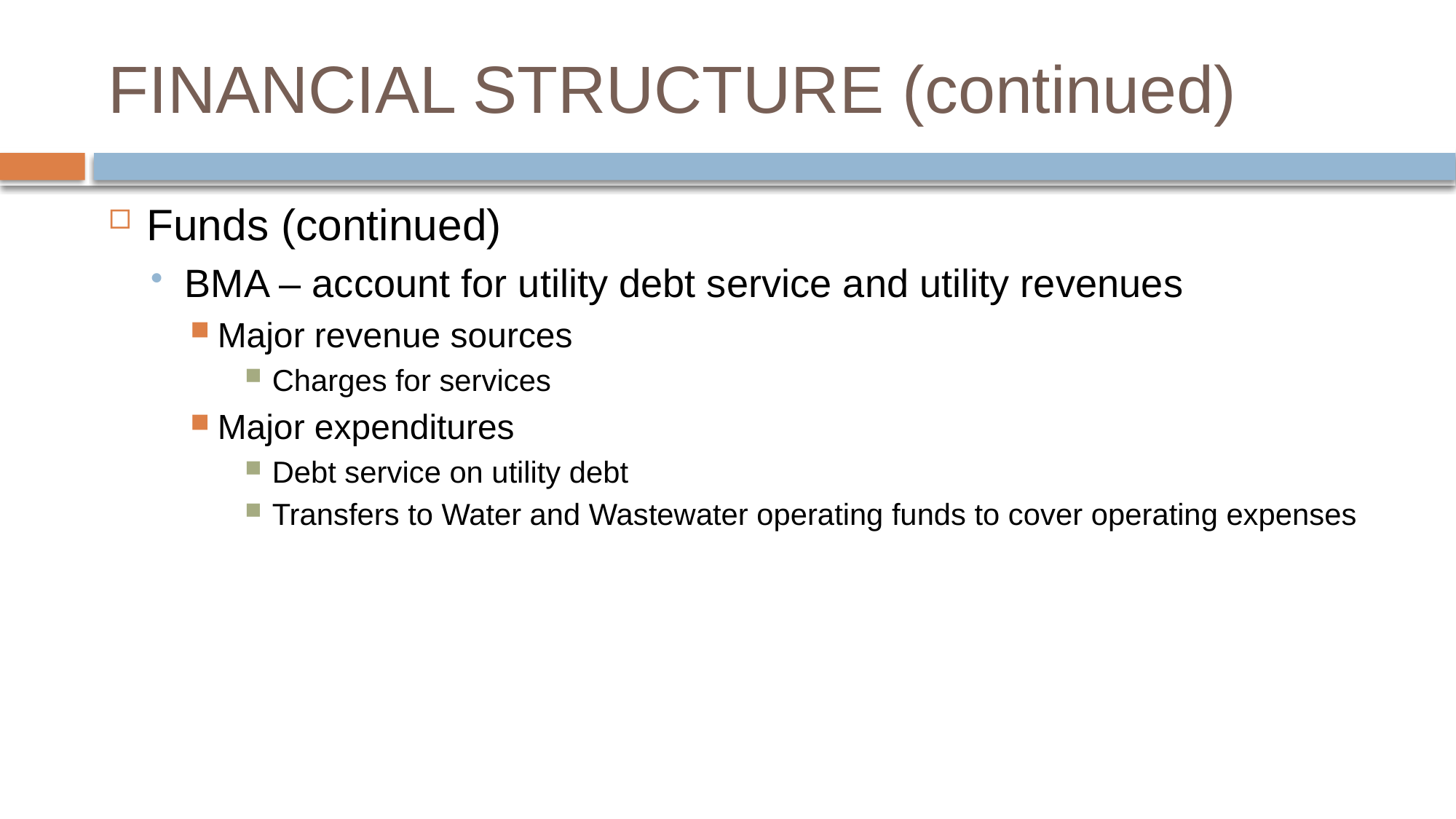

# FINANCIAL STRUCTURE (continued)
Funds (continued)
BMA – account for utility debt service and utility revenues
Major revenue sources
Charges for services
Major expenditures
Debt service on utility debt
Transfers to Water and Wastewater operating funds to cover operating expenses